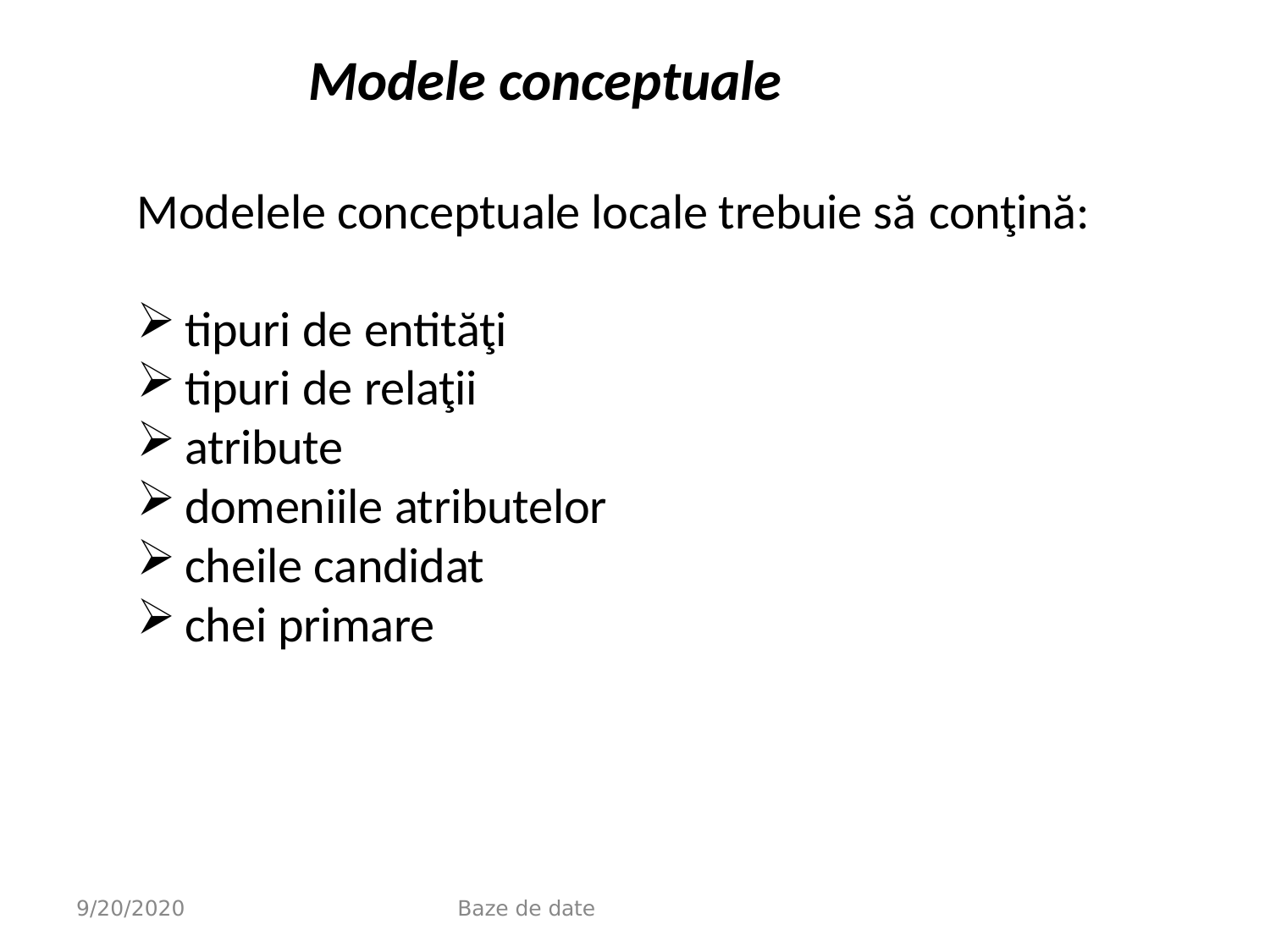

# Modele conceptuale
Modelele conceptuale locale trebuie să conţină:

tipuri de entităţi
tipuri de relaţii
atribute
domeniile atributelor
cheile candidat
chei primare
9/20/2020
Baze de date